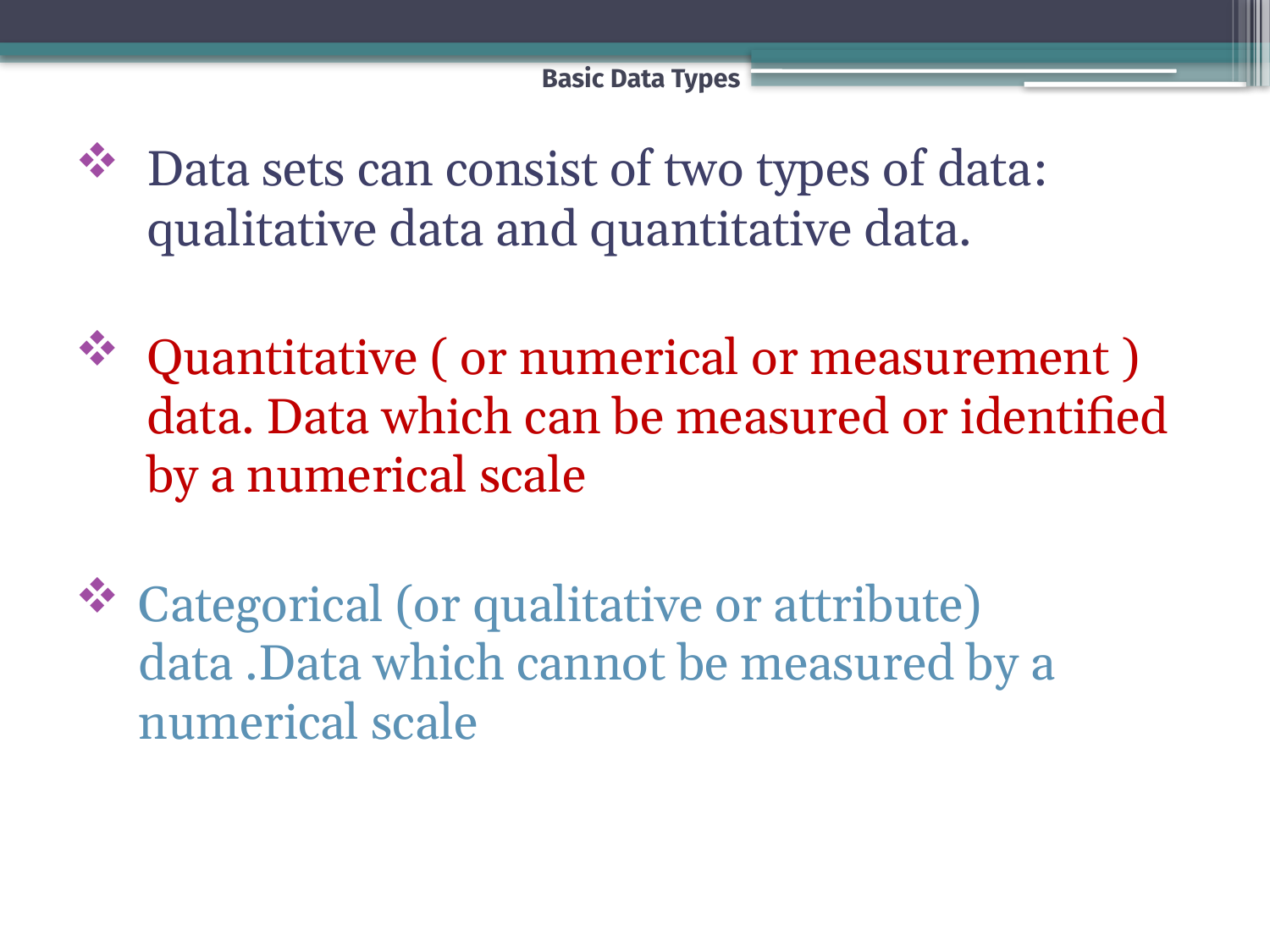

# Basic Data Types
Data sets can consist of two types of data: qualitative data and quantitative data.

Quantitative ( or numerical or measurement ) data. Data which can be measured or identified by a numerical scale

Categorical (or qualitative or attribute) data .Data which cannot be measured by a numerical scale